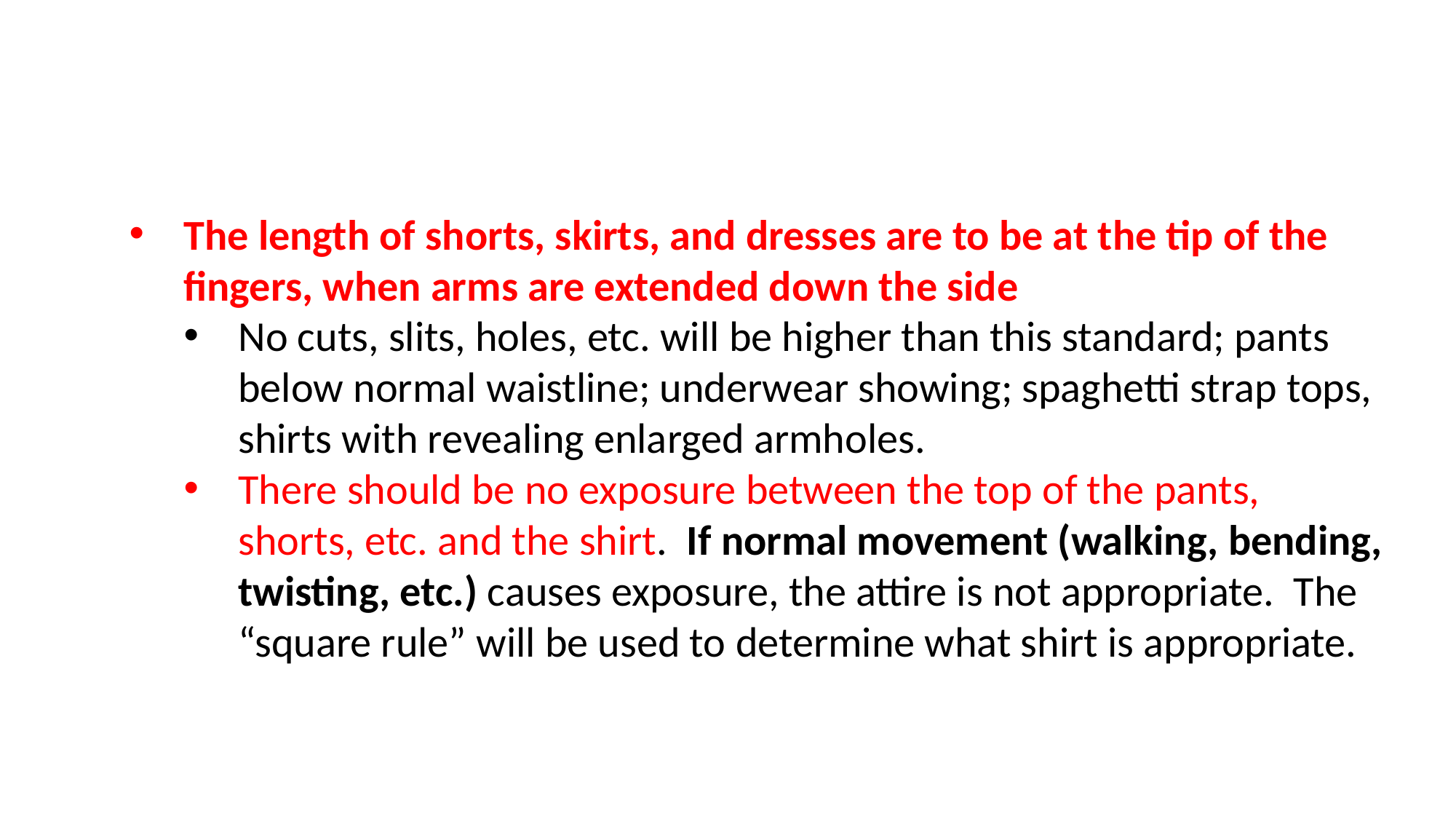

#
The length of shorts, skirts, and dresses are to be at the tip of the fingers, when arms are extended down the side
No cuts, slits, holes, etc. will be higher than this standard; pants below normal waistline; underwear showing; spaghetti strap tops, shirts with revealing enlarged armholes.
There should be no exposure between the top of the pants, shorts, etc. and the shirt.  If normal movement (walking, bending, twisting, etc.) causes exposure, the attire is not appropriate.  The “square rule” will be used to determine what shirt is appropriate.